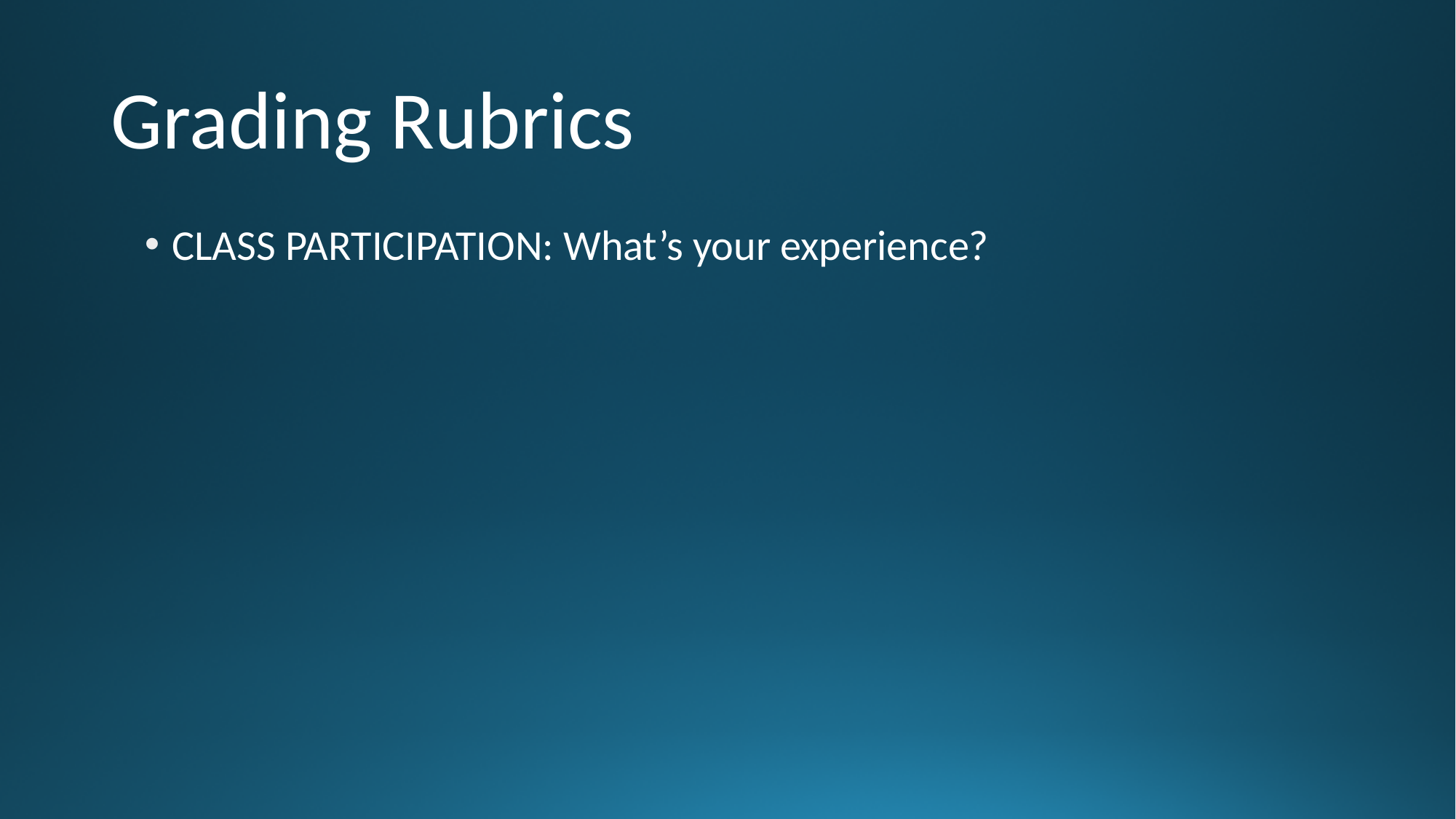

# Grading Rubrics
CLASS PARTICIPATION: What’s your experience?